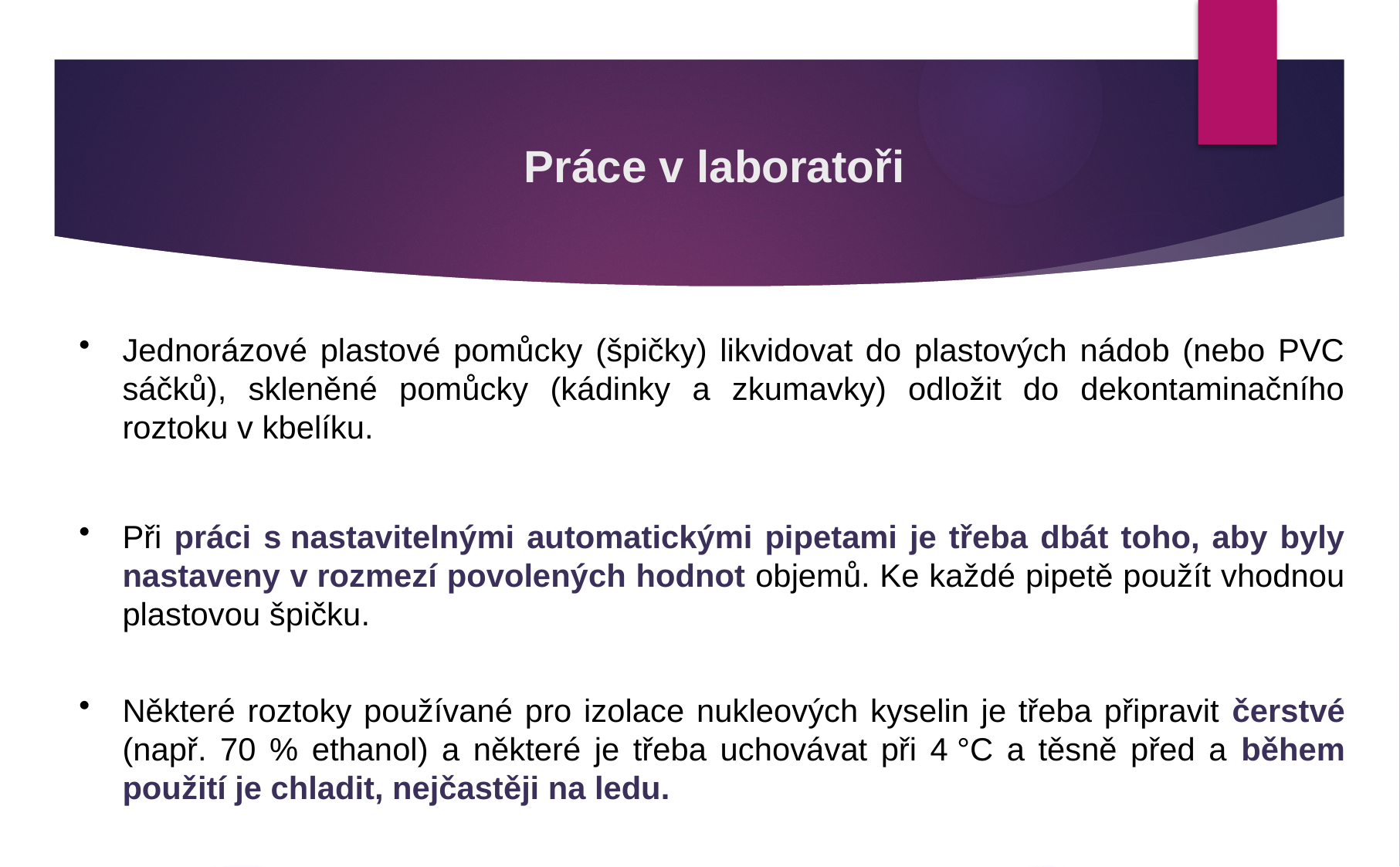

# Práce v laboratoři
Jednorázové plastové pomůcky (špičky) likvidovat do plastových nádob (nebo PVC sáčků), skleněné pomůcky (kádinky a zkumavky) odložit do dekontaminačního roztoku v kbelíku.

Při práci s nastavitelnými automatickými pipetami je třeba dbát toho, aby byly nastaveny v rozmezí povolených hodnot objemů. Ke každé pipetě použít vhodnou plastovou špičku.

Některé roztoky používané pro izolace nukleových kyselin je třeba připravit čerstvé (např. 70 % ethanol) a některé je třeba uchovávat při 4 °C a těsně před a během použití je chladit, nejčastěji na ledu.